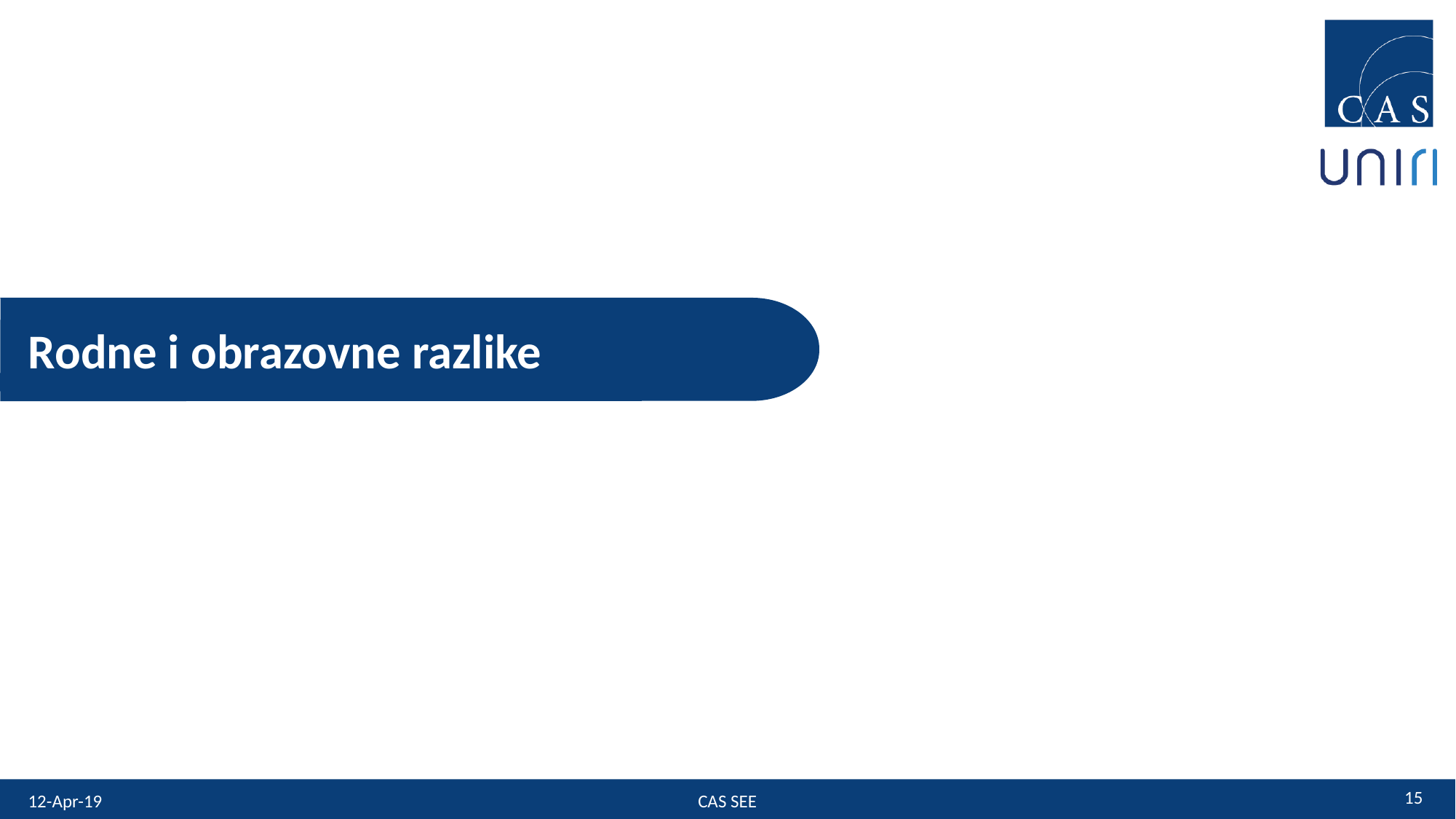

Rodne i obrazovne razlike

15
12-Apr-19
CAS SEE